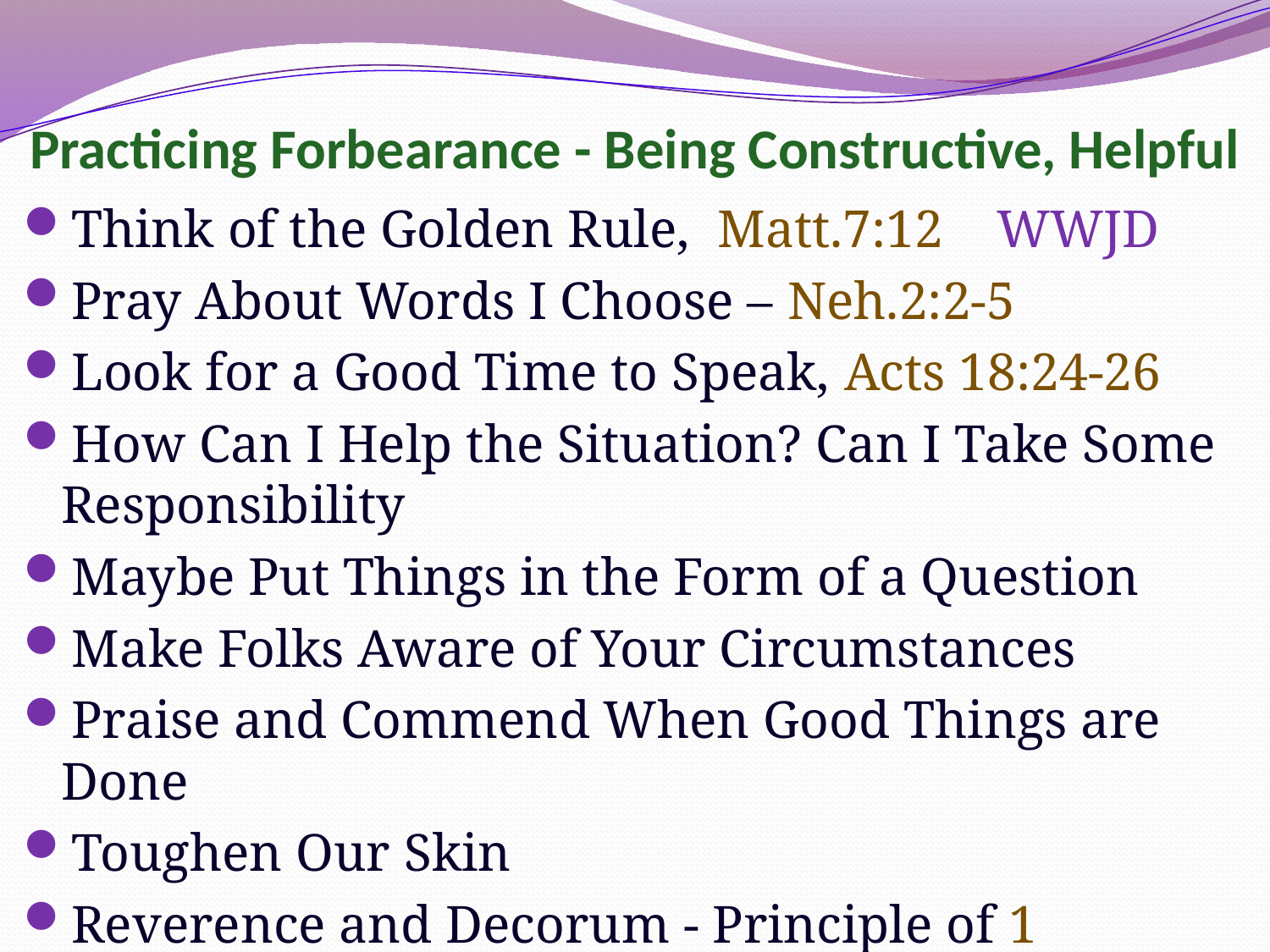

# Practicing Forbearance - Being Constructive, Helpful
Think of the Golden Rule,  Matt.7:12    WWJD
Pray About Words I Choose – Neh.2:2-5
Look for a Good Time to Speak, Acts 18:24-26
How Can I Help the Situation? Can I Take Some Responsibility
Maybe Put Things in the Form of a Question
Make Folks Aware of Your Circumstances
Praise and Commend When Good Things are Done
Toughen Our Skin
Reverence and Decorum - Principle of 1 Cor.14:40